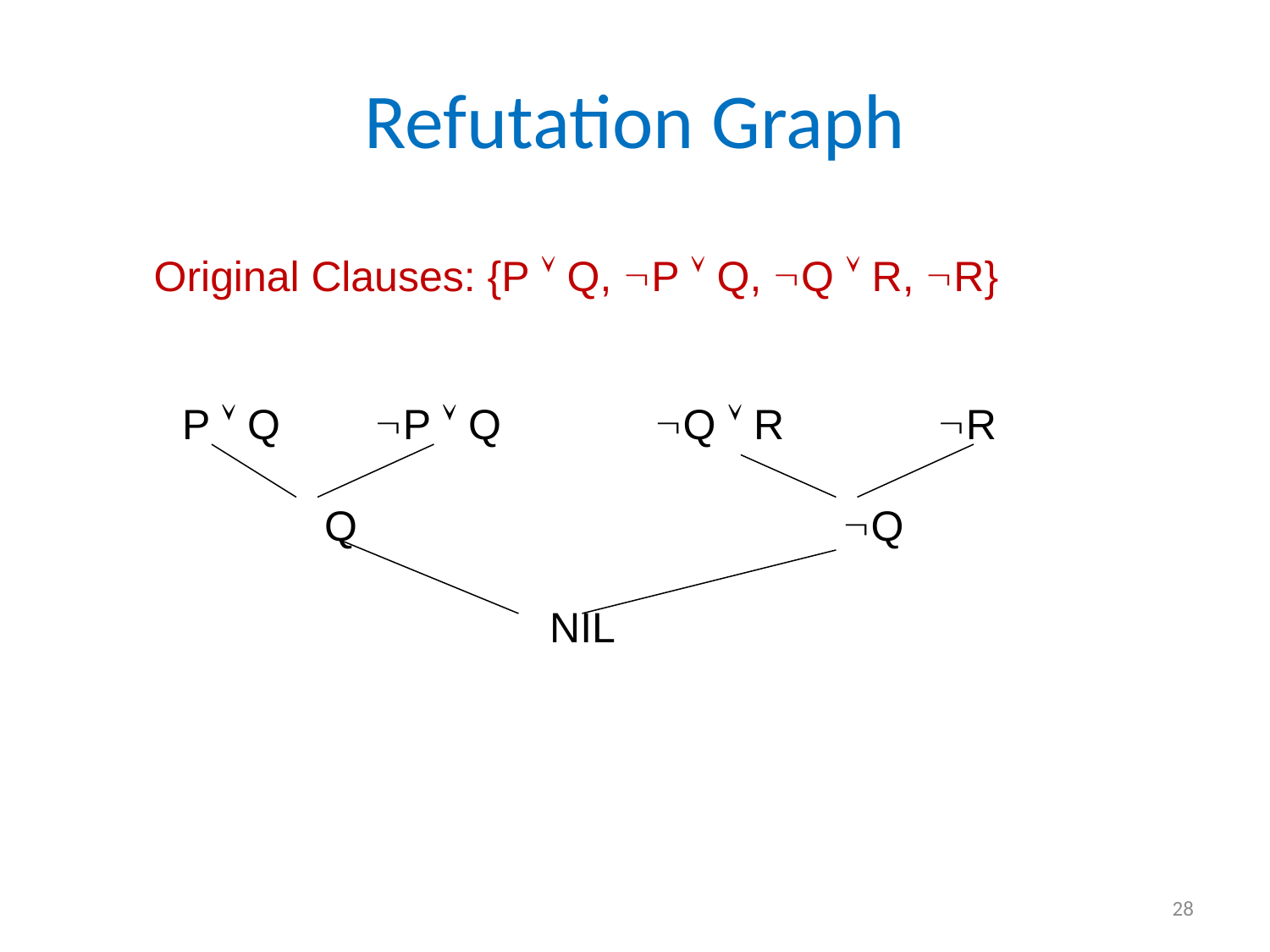

# Refutation Graph
Original Clauses: {P ∨ Q, ¬P ∨ Q, ¬Q ∨ R, ¬R}

P ∨ Q        ¬P ∨ Q             ¬Q ∨ R             ¬R

            Q                                         ¬Q

                               NIL
28